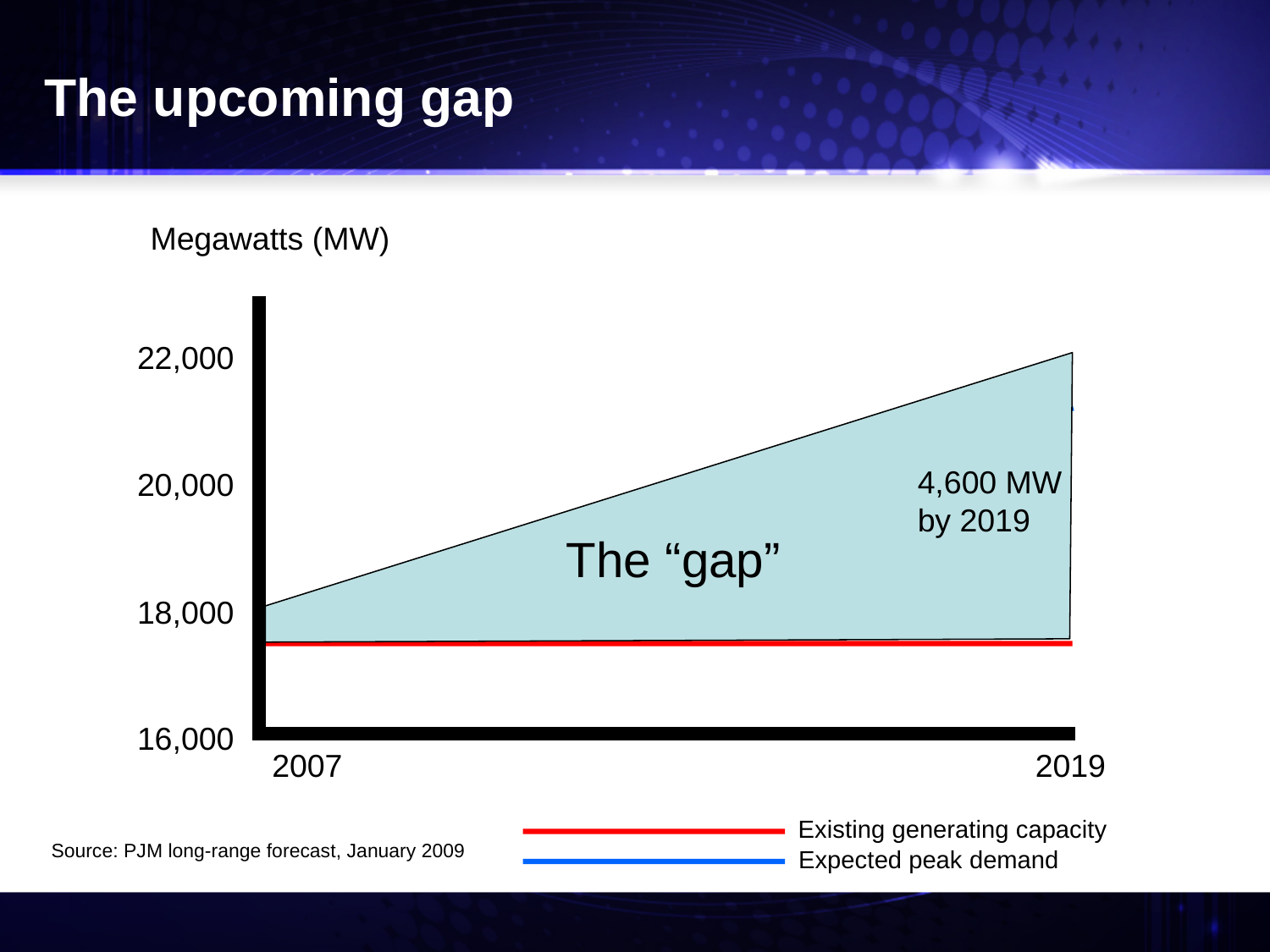

The upcoming gap
Megawatts (MW)

22,000

4,600 MW
by 2019
20,000
The “gap”
18,000

16,000

2007
2019
Existing generating capacity

Source: PJM long-range forecast, January 2009
Expected peak demand